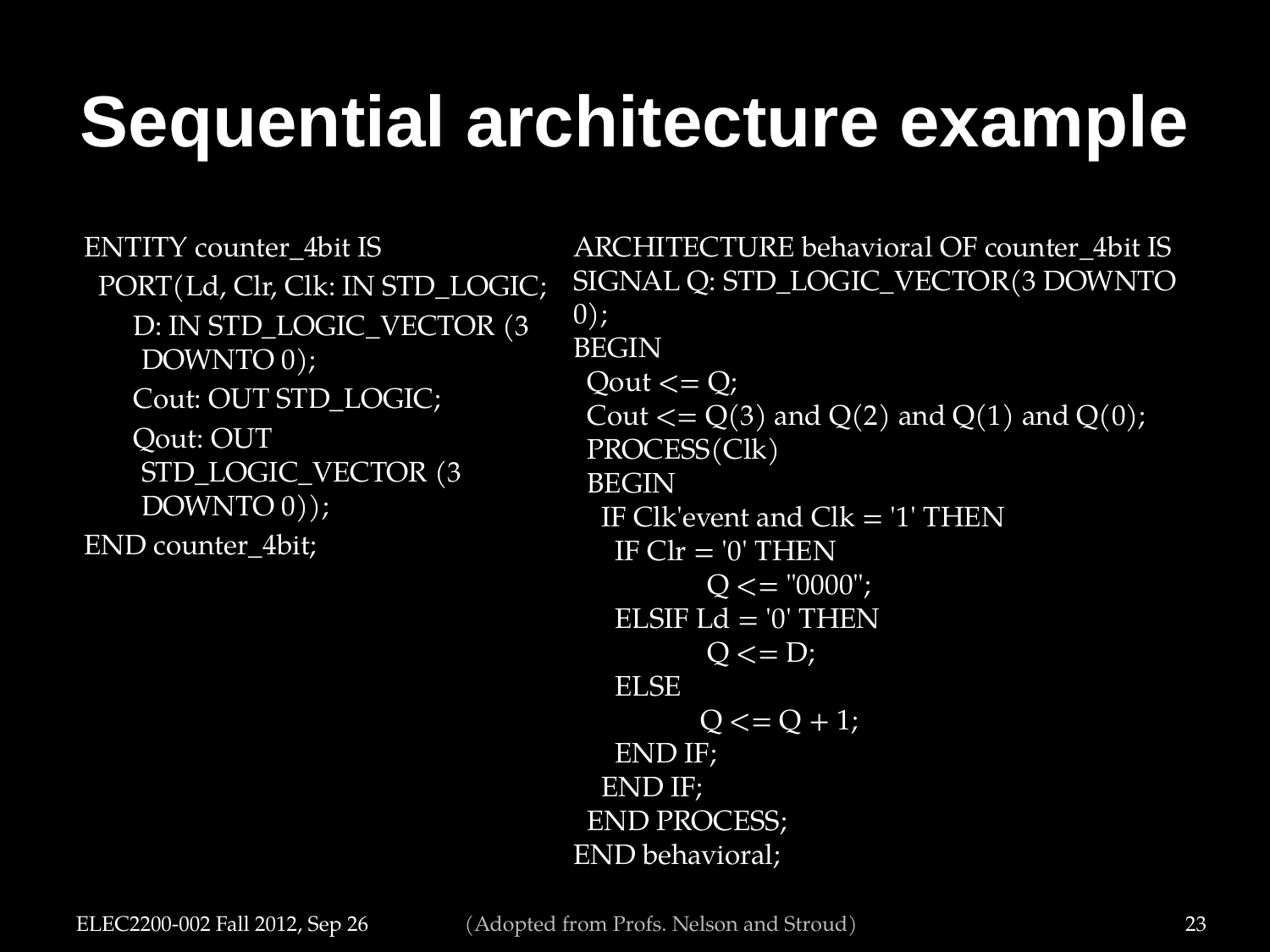

# Sequential architecture example
ENTITY counter_4bit IS
  PORT(Ld, Clr, Clk: IN STD_LOGIC;
       D: IN STD_LOGIC_VECTOR (3 DOWNTO 0);
       Cout: OUT STD_LOGIC;
       Qout: OUT STD_LOGIC_VECTOR (3 DOWNTO 0));
END counter_4bit;

ARCHITECTURE behavioral OF counter_4bit IS
SIGNAL Q: STD_LOGIC_VECTOR(3 DOWNTO 0);
BEGIN
  Qout <= Q;
  Cout <= Q(3) and Q(2) and Q(1) and Q(0);
  PROCESS(Clk)
  BEGIN
    IF Clk'event and Clk = '1' THEN
      IF Clr = '0' THEN
	 Q <= "0000";
      ELSIF Ld = '0' THEN
	 Q <= D;
      ELSE
	Q <= Q + 1;
      END IF;
    END IF;
  END PROCESS;
END behavioral;
ELEC2200-002 Fall 2012, Sep 26
(Adopted from Profs. Nelson and Stroud)
23